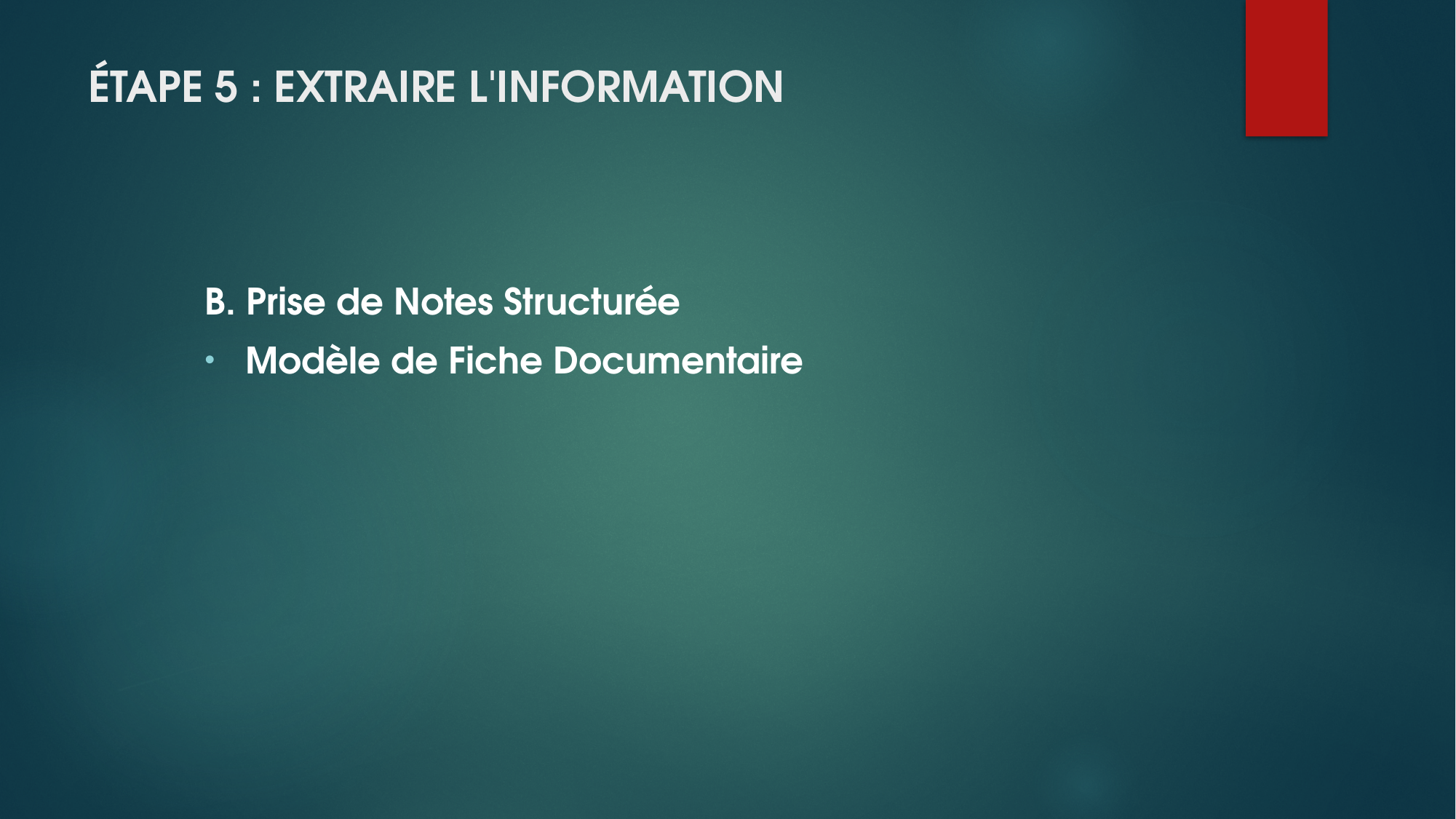

# ÉTAPE 5 : EXTRAIRE L'INFORMATION
B. Prise de Notes Structurée
Modèle de Fiche Documentaire